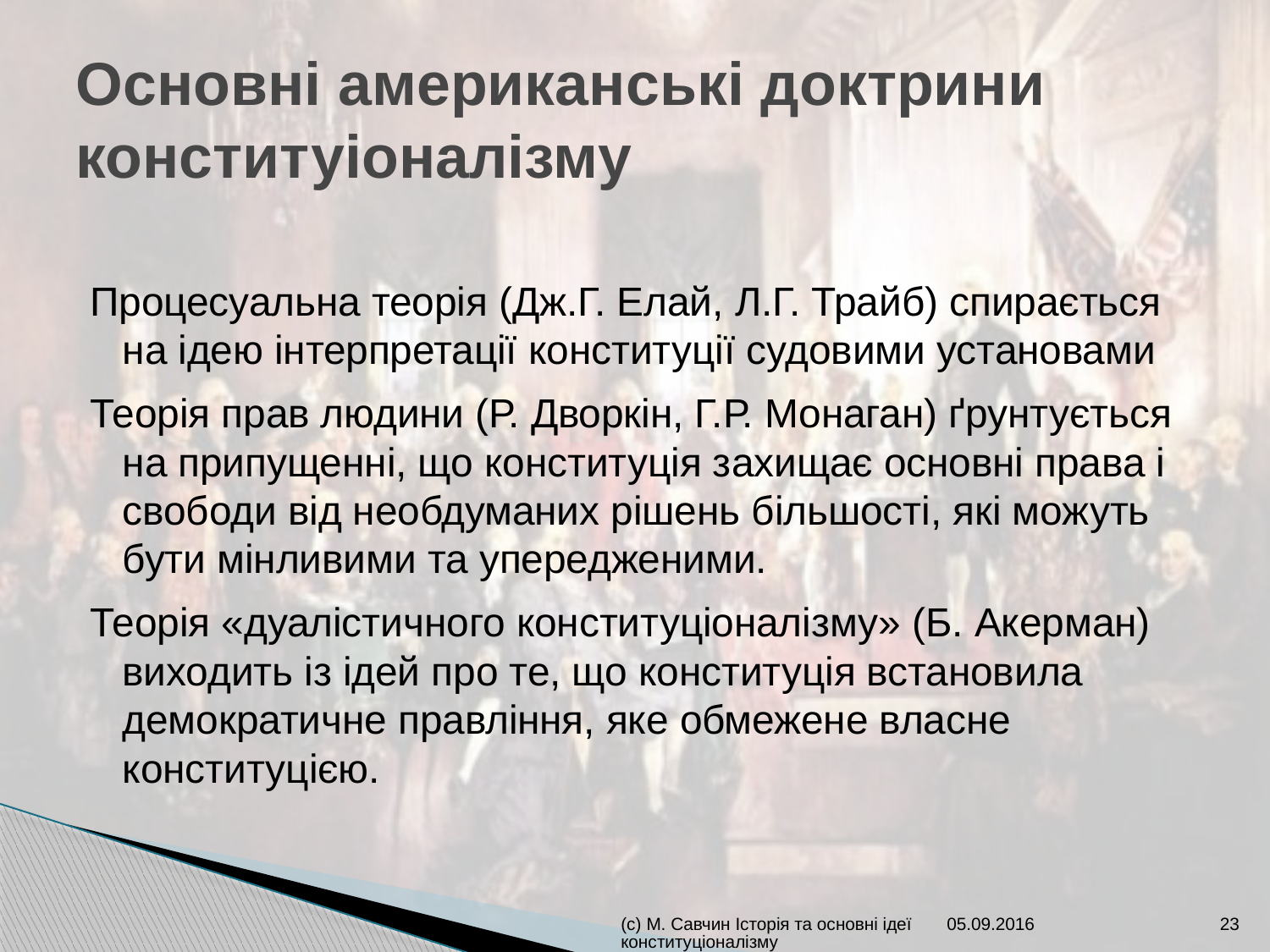

# Основні американські доктрини конституіоналізму

Процесуальна теорія (Дж.Г. Елай, Л.Г. Трайб) спирається на ідею інтерпретації конституції судовими установами
Теорія прав людини (Р. Дворкін, Г.Р. Монаган) ґрунтується на припущенні, що конституція захищає основні права і свободи від необдуманих рішень більшості, які можуть бути мінливими та упередженими.
Теорія «дуалістичного конституціоналізму» (Б. Акерман) виходить із ідей про те, що конституція встановила демократичне правління, яке обмежене власне конституцією.
(с) М. Савчин Історія та основні ідеї конституціоналізму
05.09.2016
23